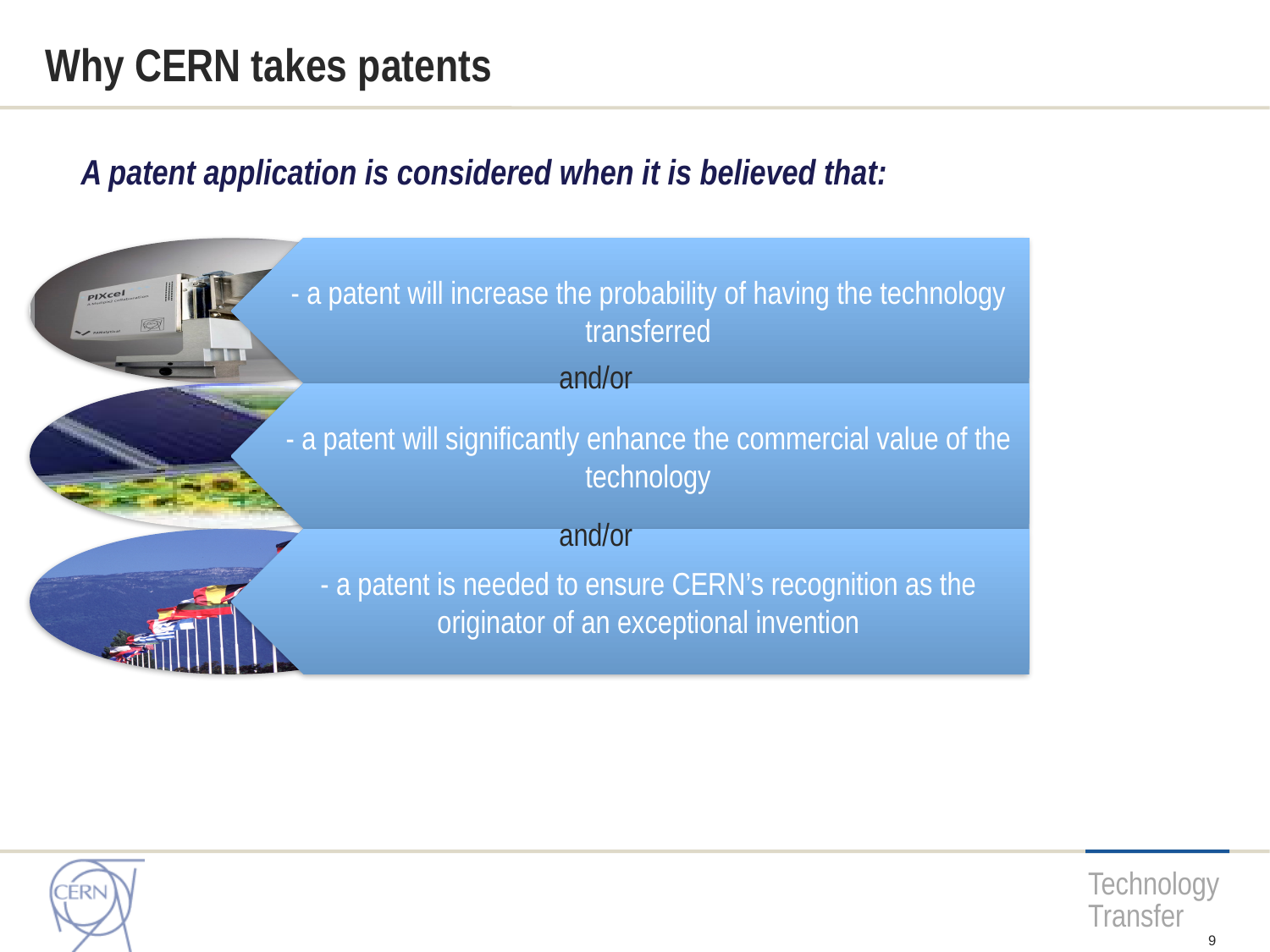

# Why CERN takes patents
A patent application is considered when it is believed that:

- a patent will increase the probability of having the technology transferred
- a patent will significantly enhance the commercial value of the technology
- a patent is needed to ensure CERN’s recognition as the originator of an exceptional invention
and/or
and/or
9